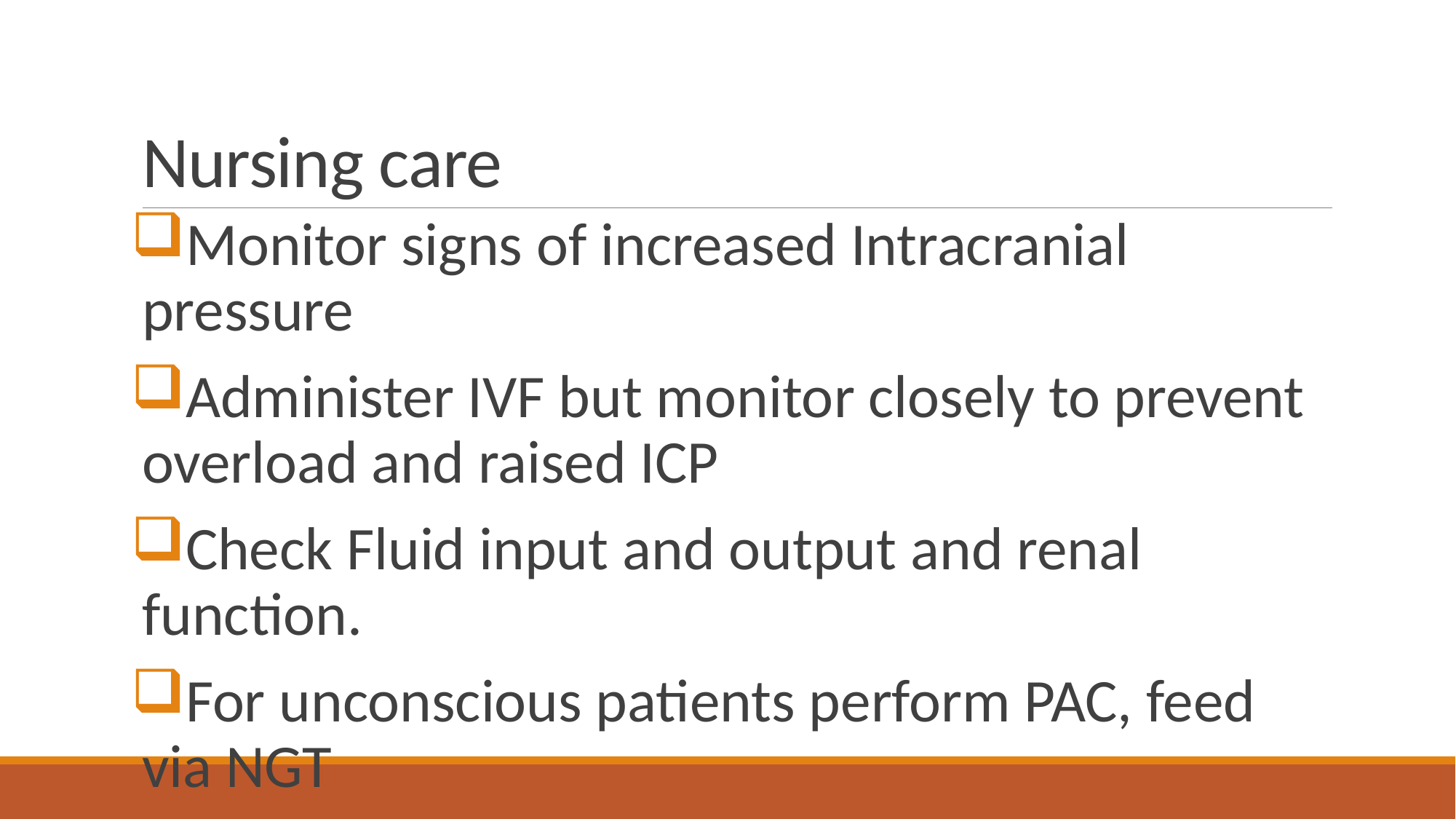

# Nursing care
Monitor signs of increased Intracranial pressure
Administer IVF but monitor closely to prevent overload and raised ICP
Check Fluid input and output and renal function.
For unconscious patients perform PAC, feed via NGT